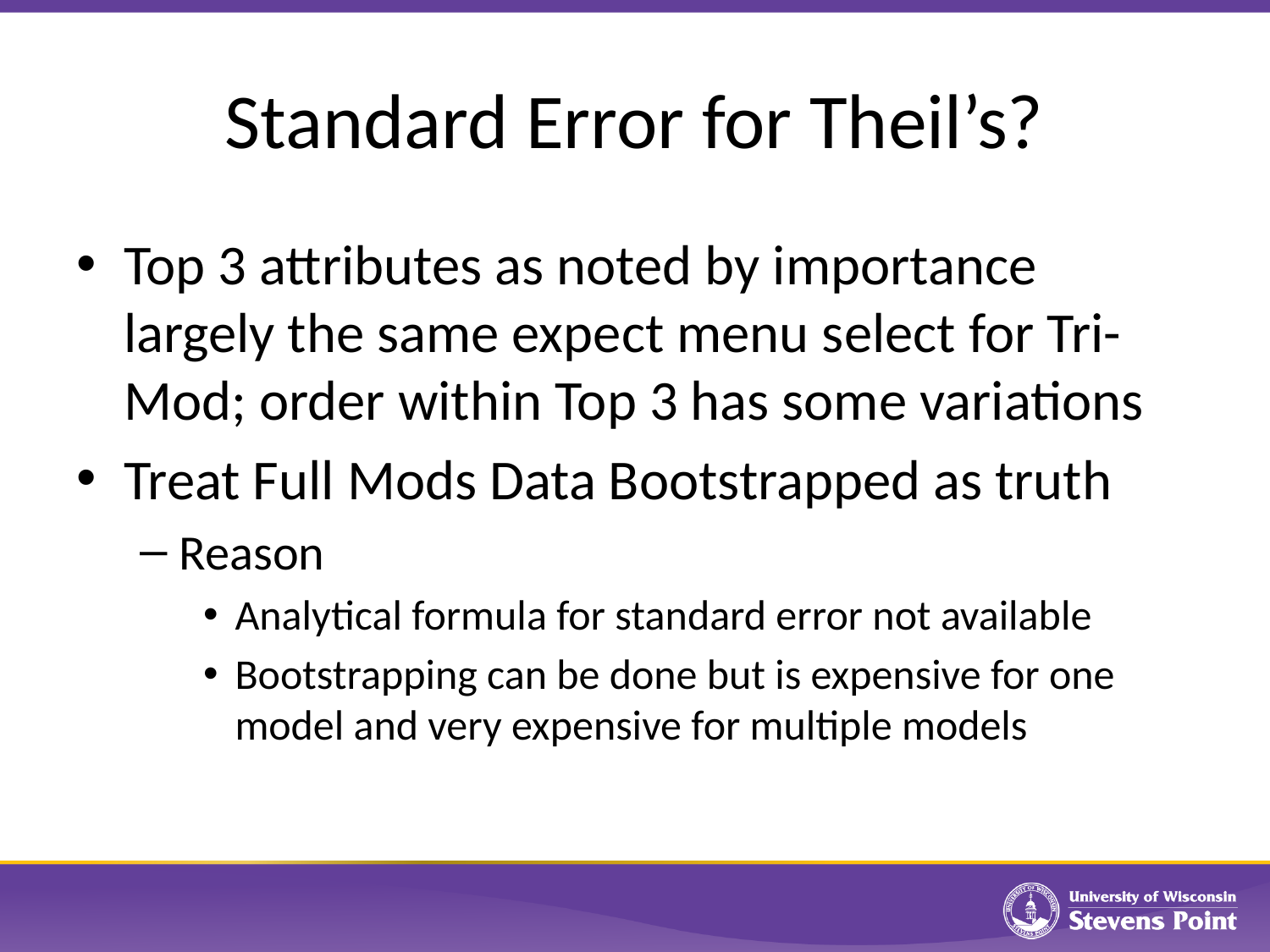

# Standard Error for Theil’s?
Top 3 attributes as noted by importance largely the same expect menu select for Tri-Mod; order within Top 3 has some variations
Treat Full Mods Data Bootstrapped as truth
Reason
Analytical formula for standard error not available
Bootstrapping can be done but is expensive for one model and very expensive for multiple models